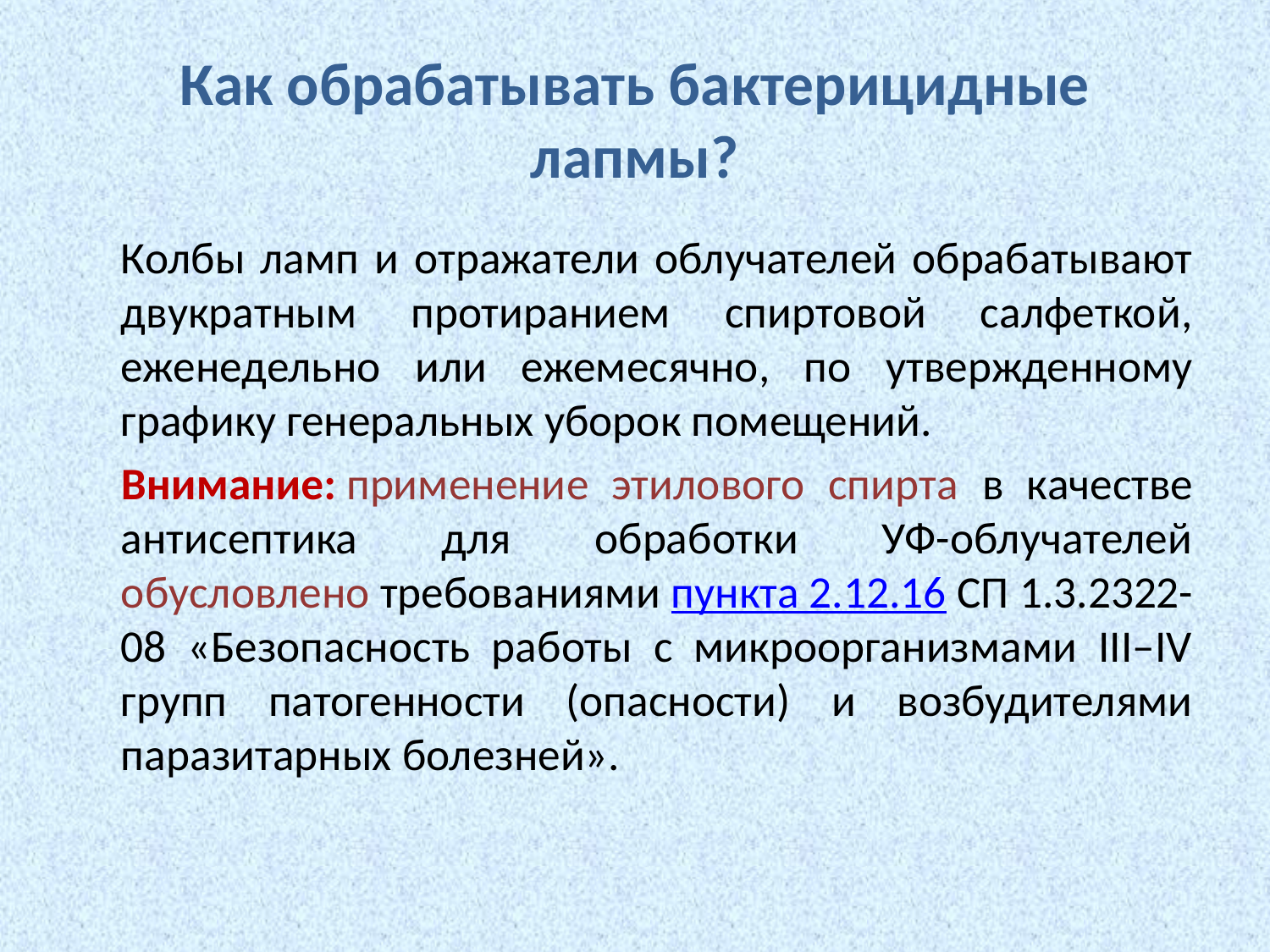

# Как обрабатывать бактерицидные лапмы?
		Колбы ламп и отражатели облучателей обрабатывают двукратным протиранием спиртовой салфеткой, еженедельно или ежемесячно, по утвержденному графику генеральных уборок помещений.
		Внимание: применение этилового спирта в качестве антисептика для обработки УФ-облучателей обусловлено требованиями пункта 2.12.16 СП 1.3.2322-08 «Безопасность работы с микроорганизмами III–IV групп патогенности (опасности) и возбудителями паразитарных болезней».